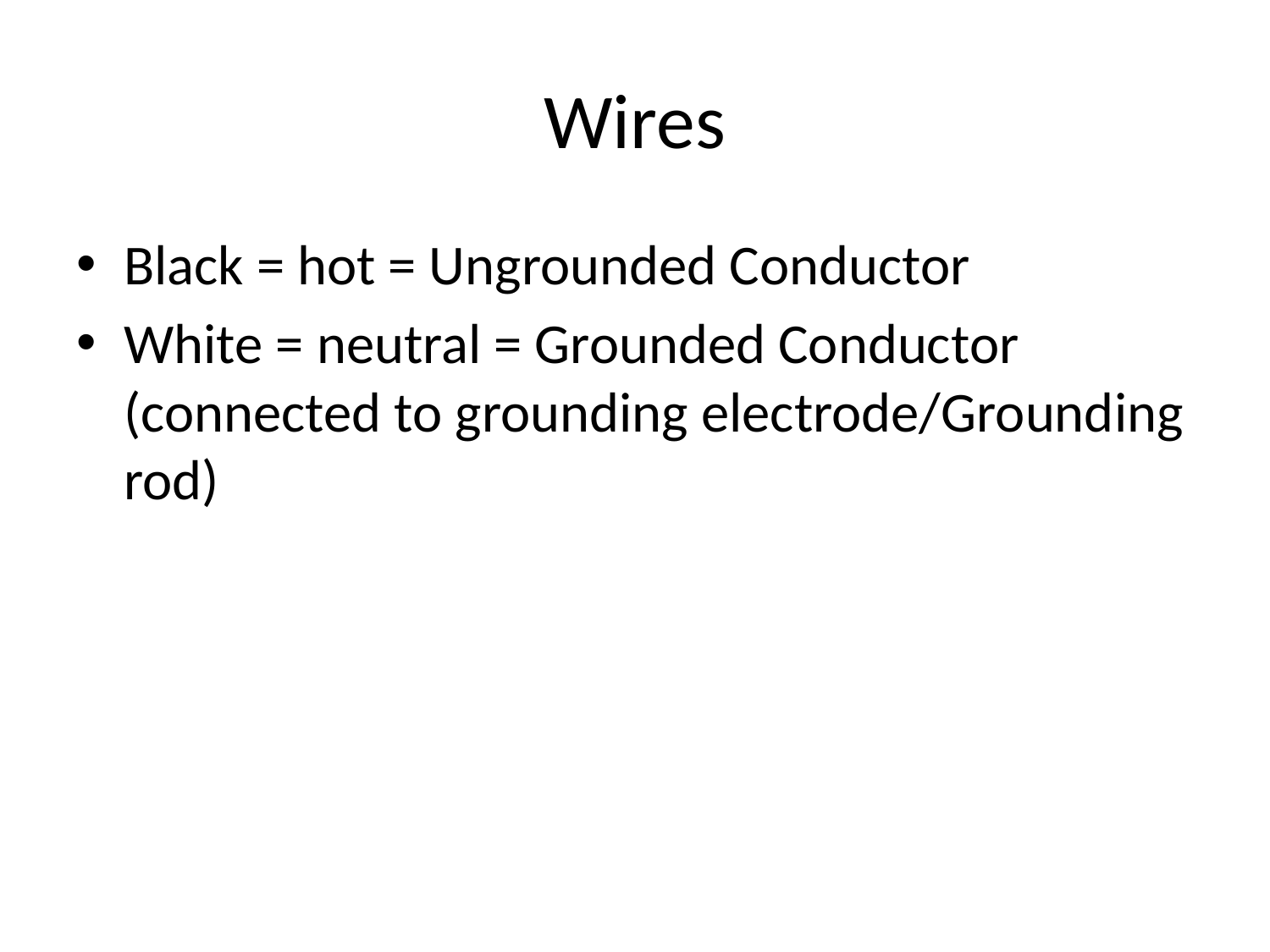

# Wires
Black = hot = Ungrounded Conductor
White = neutral = Grounded Conductor (connected to grounding electrode/Grounding rod)